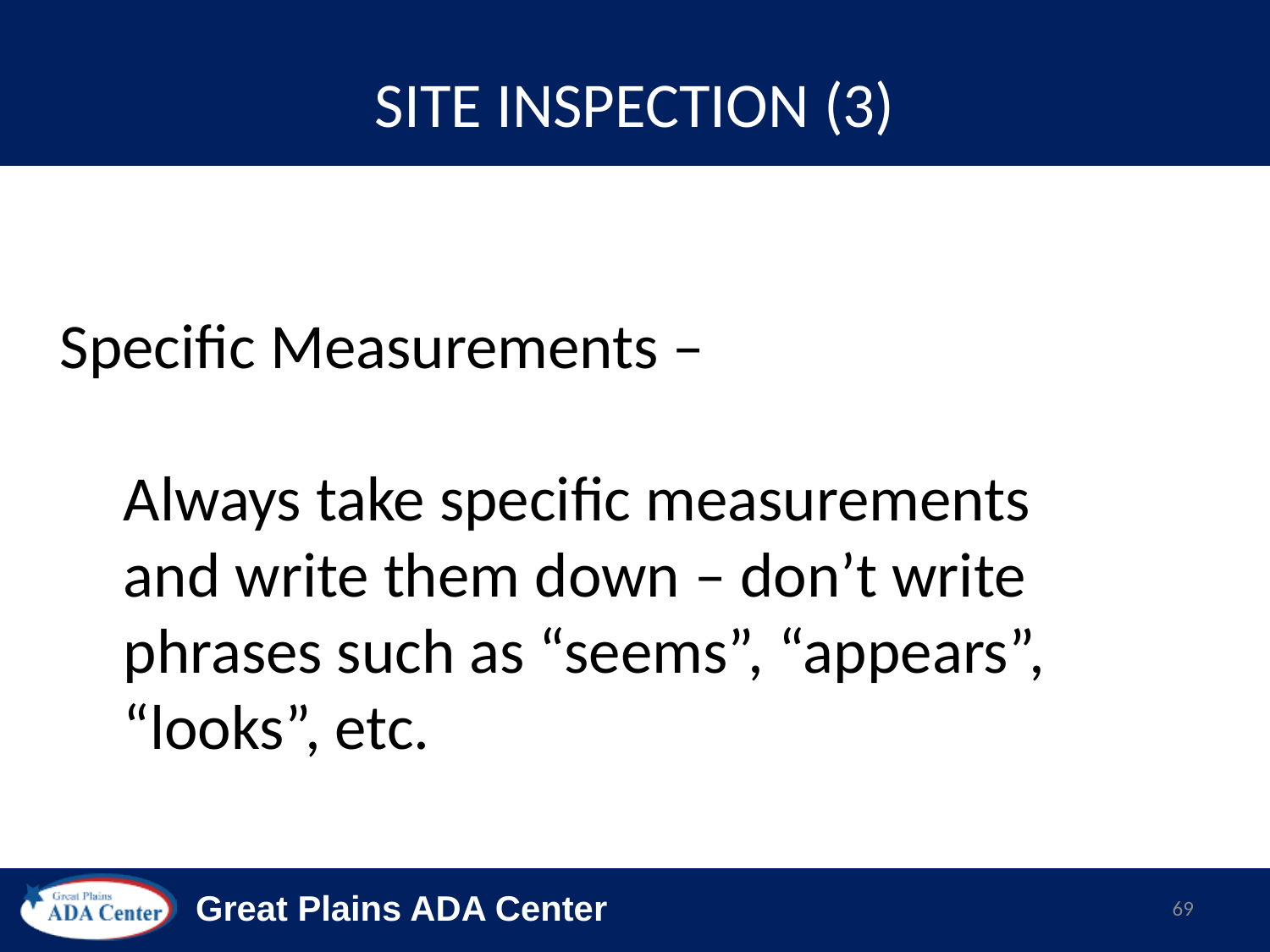

# SITE INSPECTION (3)

Specific Measurements –

Always take specific measurements
and write them down – don’t write
phrases such as “seems”, “appears”, “looks”, etc.
69